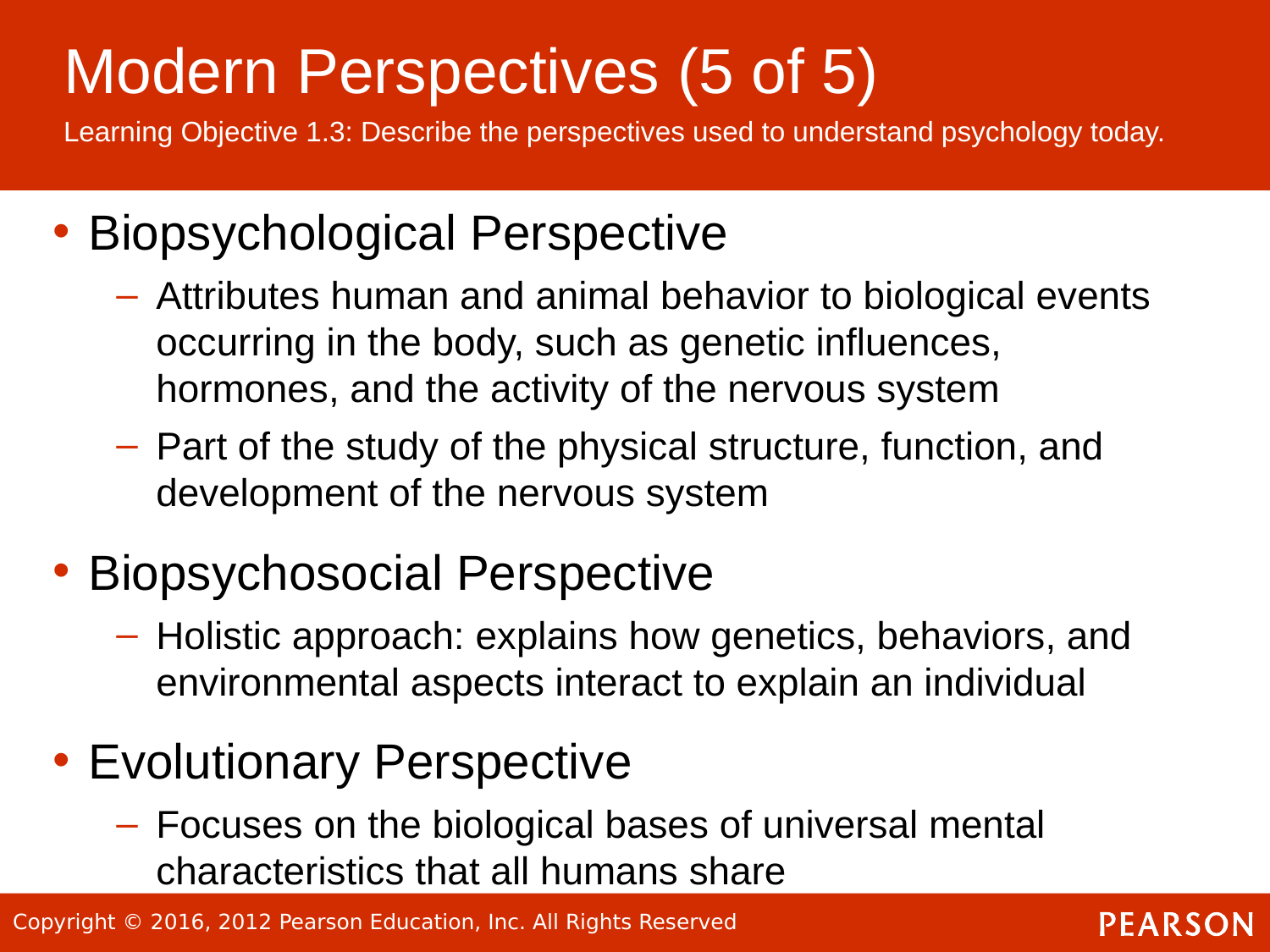

# Modern Perspectives (5 of 5)
Learning Objective 1.3: Describe the perspectives used to understand psychology today.

Biopsychological Perspective
Attributes human and animal behavior to biological events occurring in the body, such as genetic influences, hormones, and the activity of the nervous system
Part of the study of the physical structure, function, and development of the nervous system
Biopsychosocial Perspective
Holistic approach: explains how genetics, behaviors, and environmental aspects interact to explain an individual
Evolutionary Perspective
Focuses on the biological bases of universal mental characteristics that all humans share